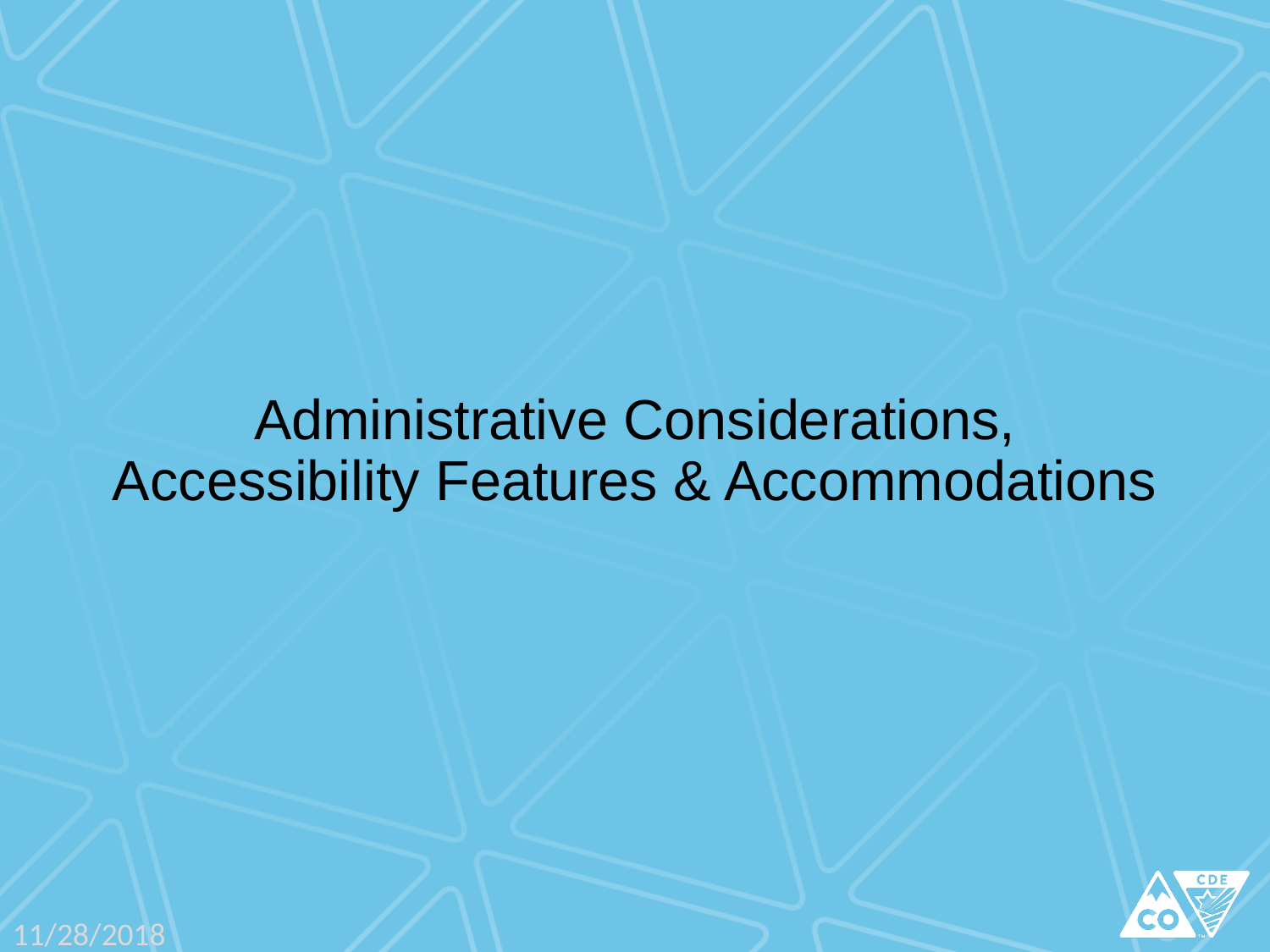

# Administrative Considerations, Accessibility Features & Accommodations
11/28/2018